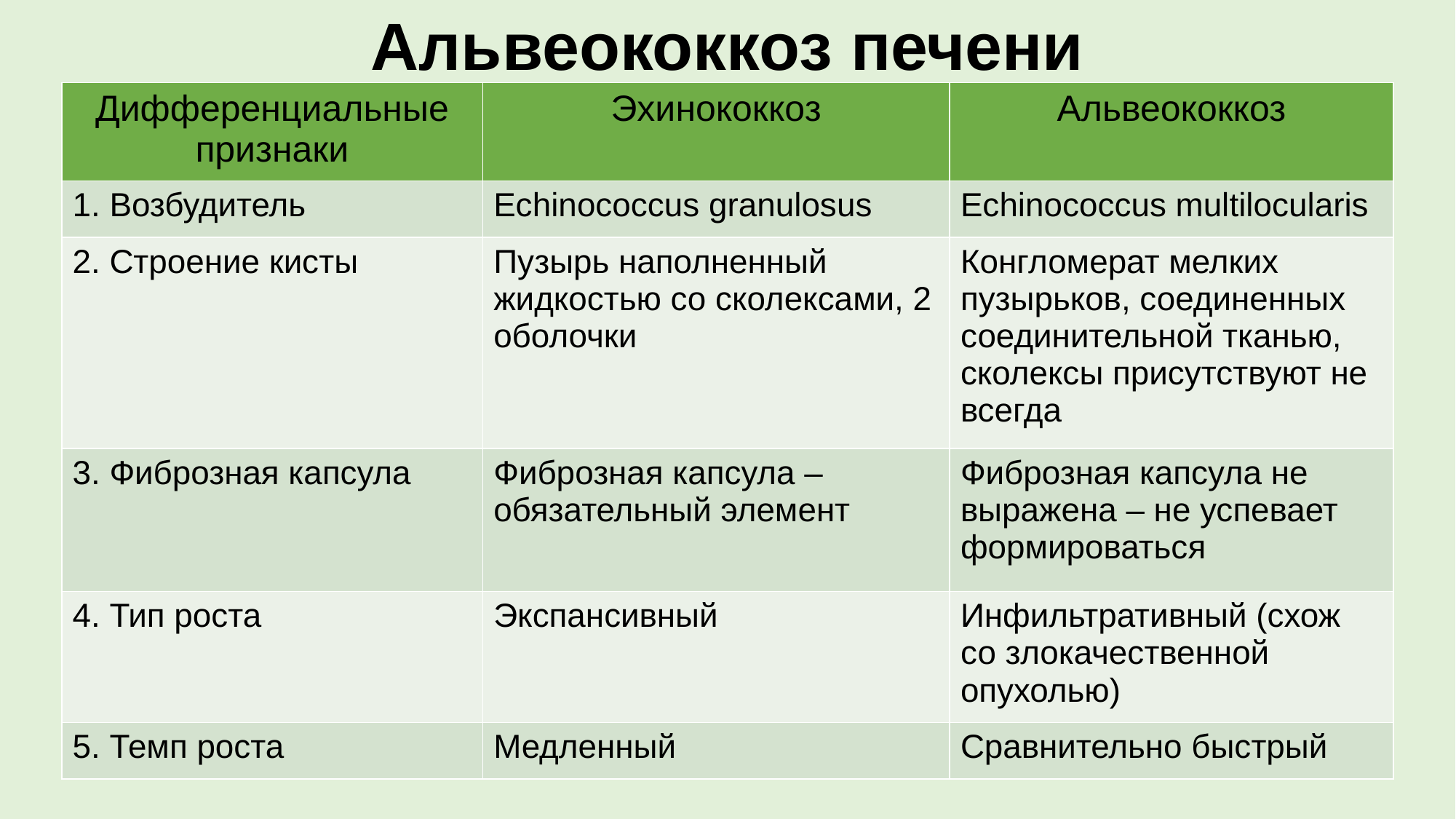

# Альвеококкоз печени
| Дифференциальные признаки | Эхинококкоз | Альвеококкоз |
| --- | --- | --- |
| 1. Возбудитель | Echinococcus granulosus | Echinococcus multilocularis |
| 2. Строение кисты | Пузырь наполненный жидкостью со сколексами, 2 оболочки | Конгломерат мелких пузырьков, соединенных соединительной тканью, сколексы присутствуют не всегда |
| 3. Фиброзная капсула | Фиброзная капсула – обязательный элемент | Фиброзная капсула не выражена – не успевает формироваться |
| 4. Тип роста | Экспансивный | Инфильтративный (схож со злокачественной опухолью) |
| 5. Темп роста | Медленный | Сравнительно быстрый |